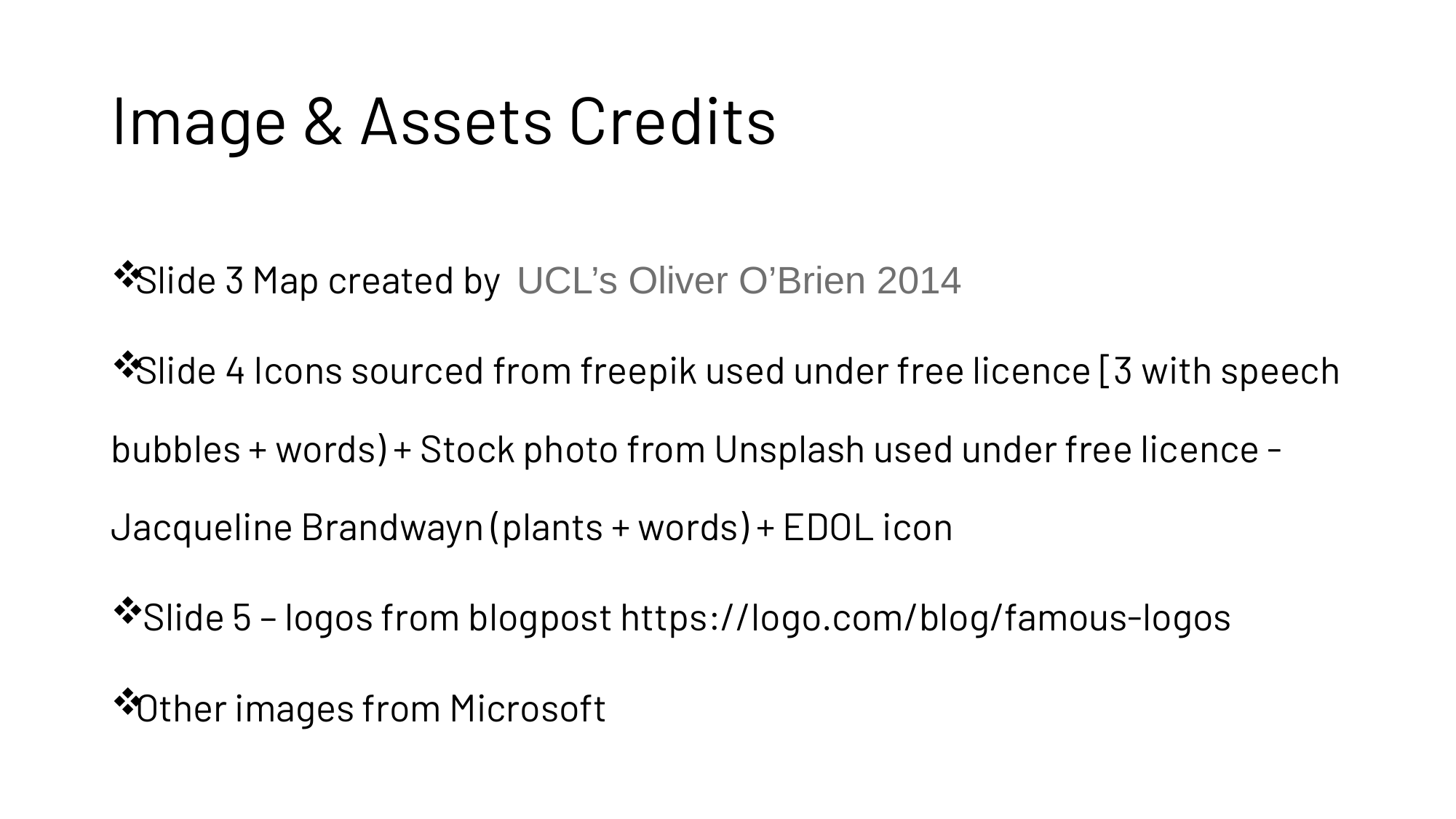

# Image & Assets Credits
Slide 3 Map created by  UCL’s Oliver O’Brien 2014
Slide 4 Icons sourced from freepik used under free licence [3 with speech bubbles + words) + Stock photo from Unsplash used under free licence - Jacqueline Brandwayn (plants + words) + EDOL icon
 Slide 5 – logos from blogpost https://logo.com/blog/famous-logos
Other images from Microsoft